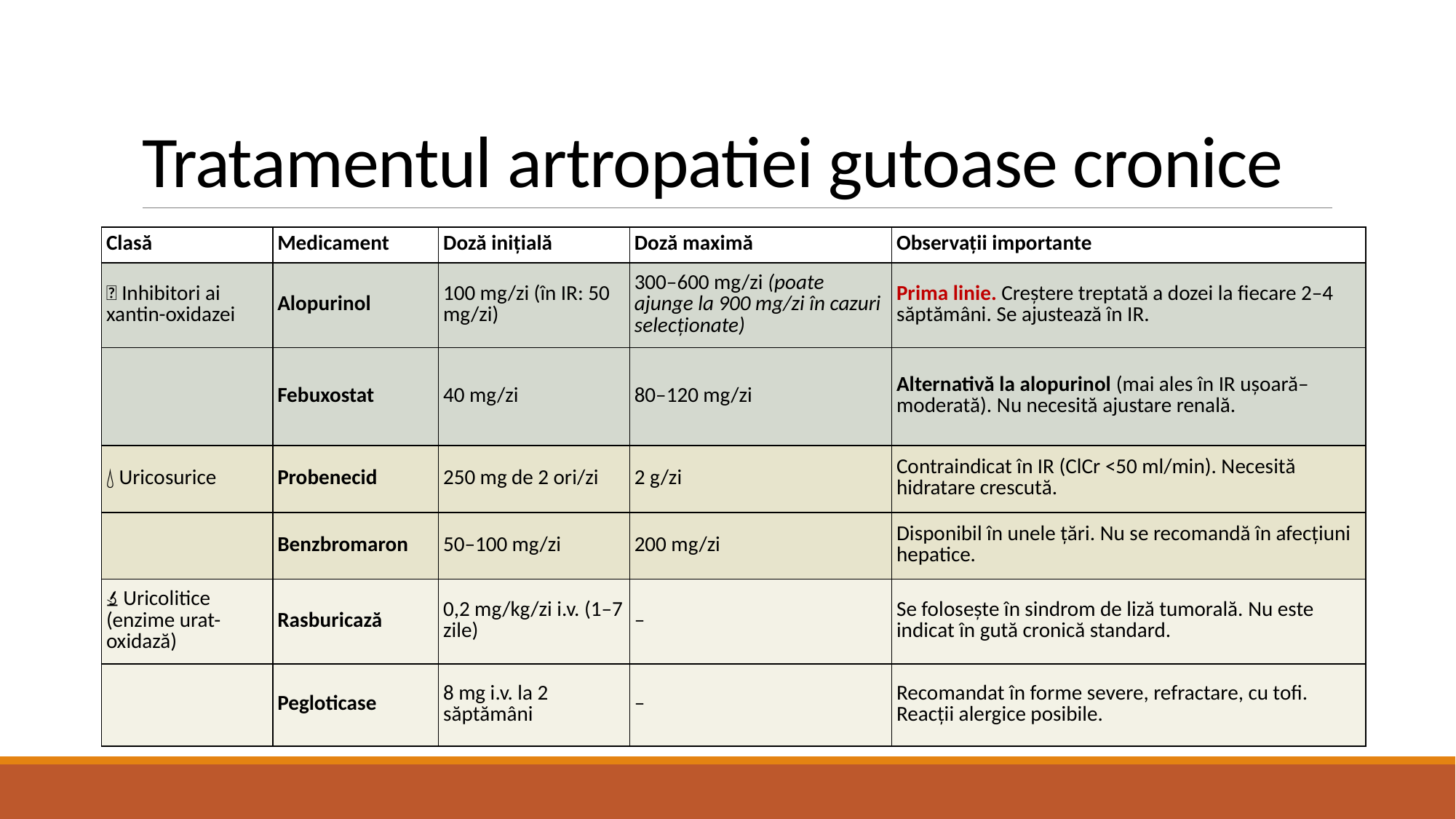

# Tratamentul artropatiei gutoase cronice
| Clasă | Medicament | Doză inițială | Doză maximă | Observații importante |
| --- | --- | --- | --- | --- |
| 🧪 Inhibitori ai xantin-oxidazei | Alopurinol | 100 mg/zi (în IR: 50 mg/zi) | 300–600 mg/zi (poate ajunge la 900 mg/zi în cazuri selecționate) | Prima linie. Creștere treptată a dozei la fiecare 2–4 săptămâni. Se ajustează în IR. |
|  | Febuxostat | 40 mg/zi | 80–120 mg/zi | Alternativă la alopurinol (mai ales în IR ușoară–moderată). Nu necesită ajustare renală. |
| 💧 Uricosurice | Probenecid | 250 mg de 2 ori/zi | 2 g/zi | Contraindicat în IR (ClCr <50 ml/min). Necesită hidratare crescută. |
|  | Benzbromaron | 50–100 mg/zi | 200 mg/zi | Disponibil în unele țări. Nu se recomandă în afecțiuni hepatice. |
| 🔬 Uricolitice (enzime urat-oxidază) | Rasburicază | 0,2 mg/kg/zi i.v. (1–7 zile) | – | Se folosește în sindrom de liză tumorală. Nu este indicat în gută cronică standard. |
|  | Pegloticase | 8 mg i.v. la 2 săptămâni | – | Recomandat în forme severe, refractare, cu tofi. Reacții alergice posibile. |